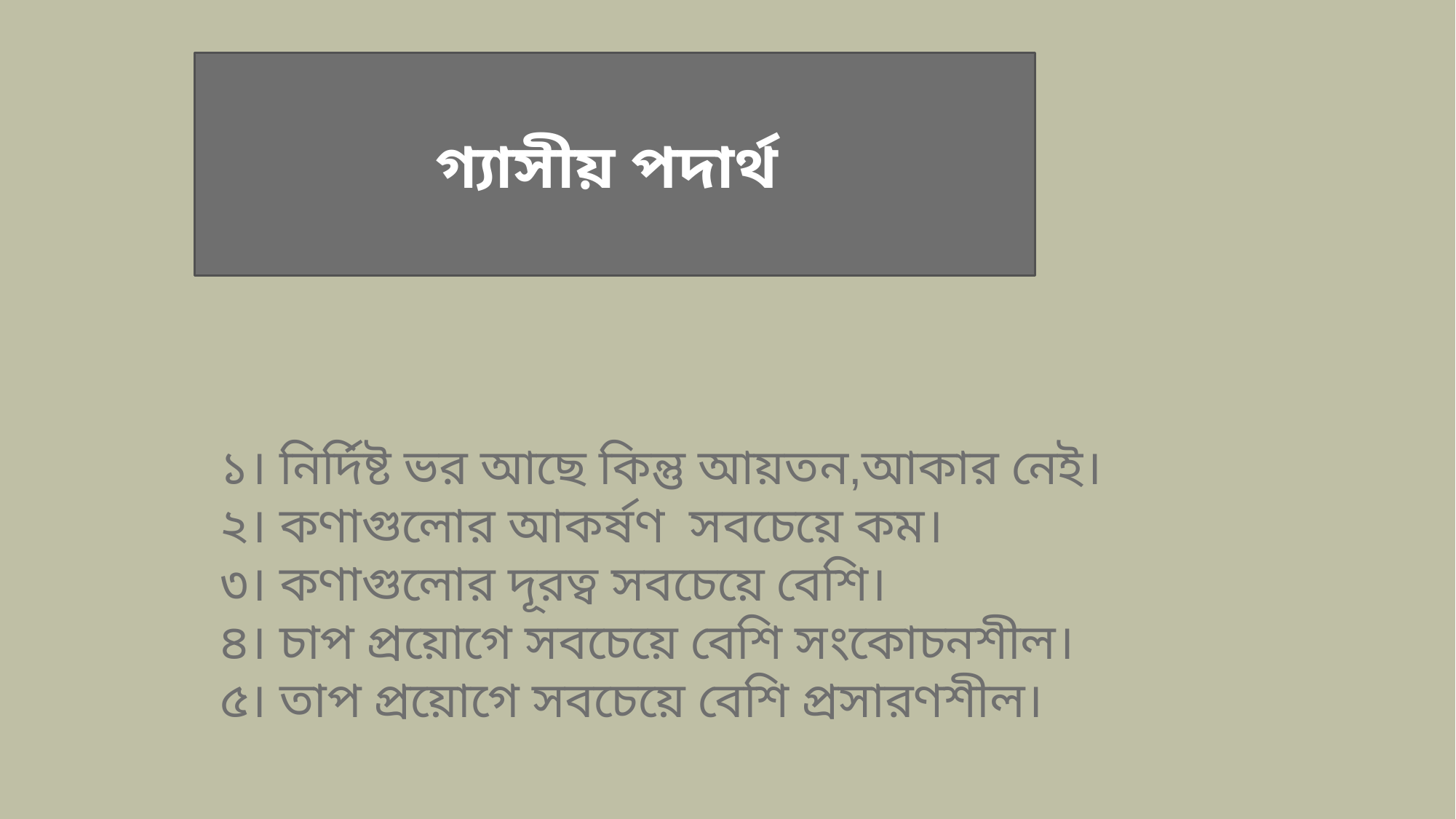

গ্যাসীয় পদার্থ
বায়বীয় পদার্থ
১। নির্দিষ্ট ভর আছে কিন্তু আয়তন,আকার নেই।
২। কণাগুলোর আকর্ষণ  সবচেয়ে কম।
৩। কণাগুলোর দূরত্ব সবচেয়ে বেশি।
৪। চাপ প্রয়োগে সবচেয়ে বেশি সংকোচনশীল।
৫। তাপ প্রয়োগে সবচেয়ে বেশি প্রসারণশীল।